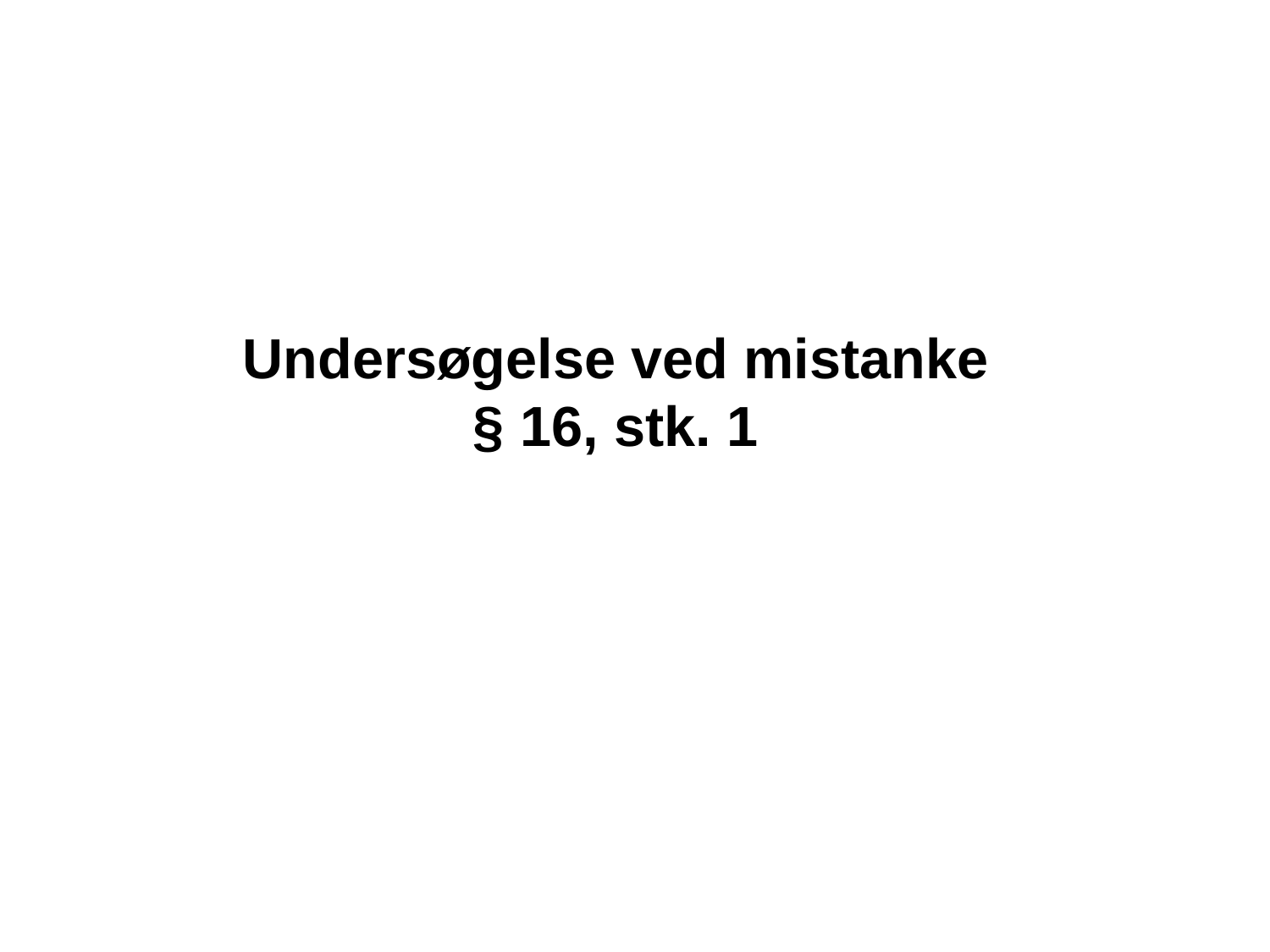

# Undersøgelse ved mistanke § 16, stk. 1